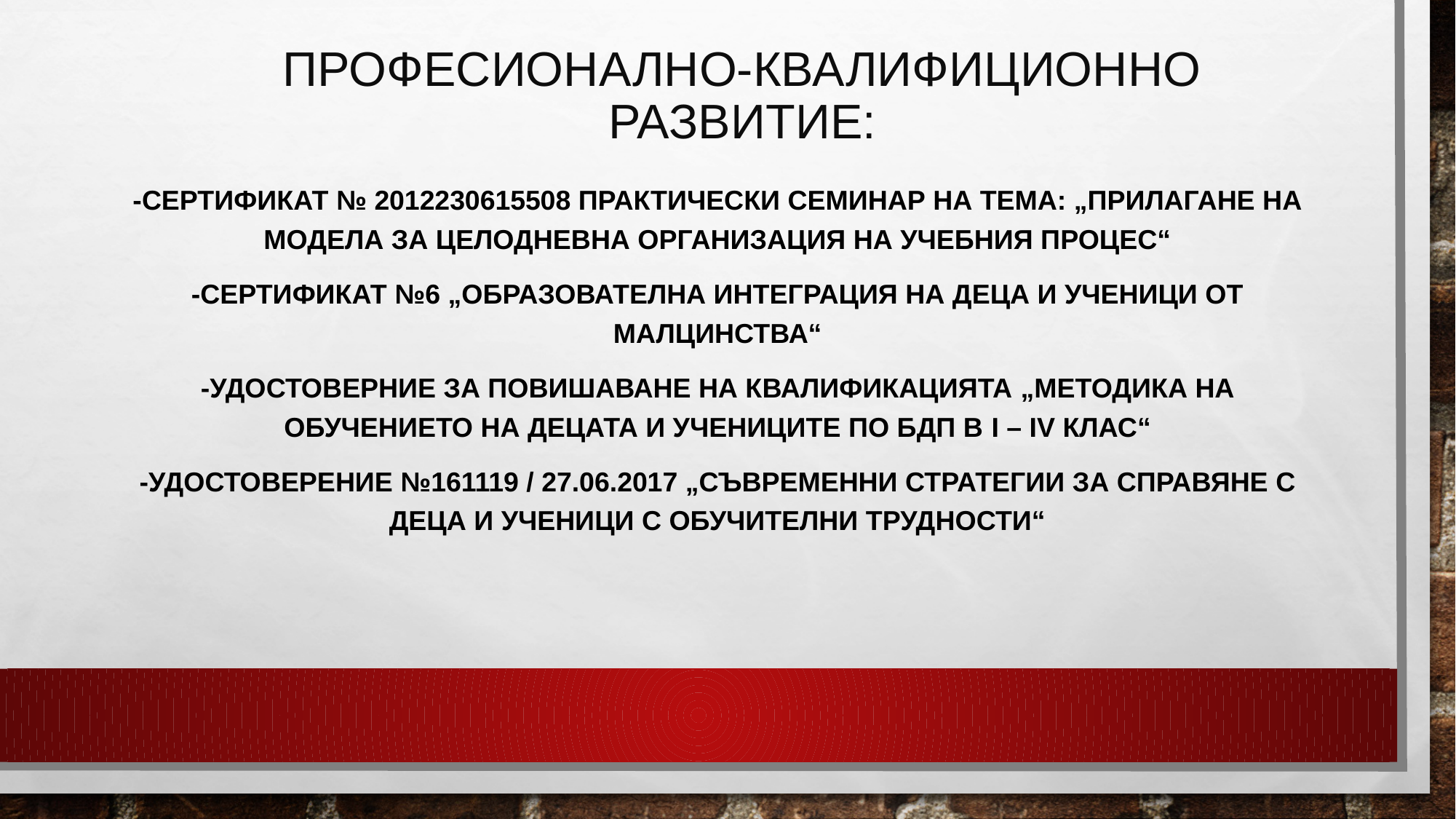

# Професионално-квалифиционно развитие:
-СЕРТИФИКАТ № 2012230615508 Практически семинар на тема: „прилагане на модела за целодневна организация на учебния процес“
-Сертификат №6 „образователна интеграция на деца и ученици от малцинства“
-Удостоверние за повишаване на квалификацията „Методика на обучението на децата и учениците пО бдп В I – iv КЛАС“
-Удостоверение №161119 / 27.06.2017 „Съвременни стратегии за справяне с деца и ученици с обучителни трудности“